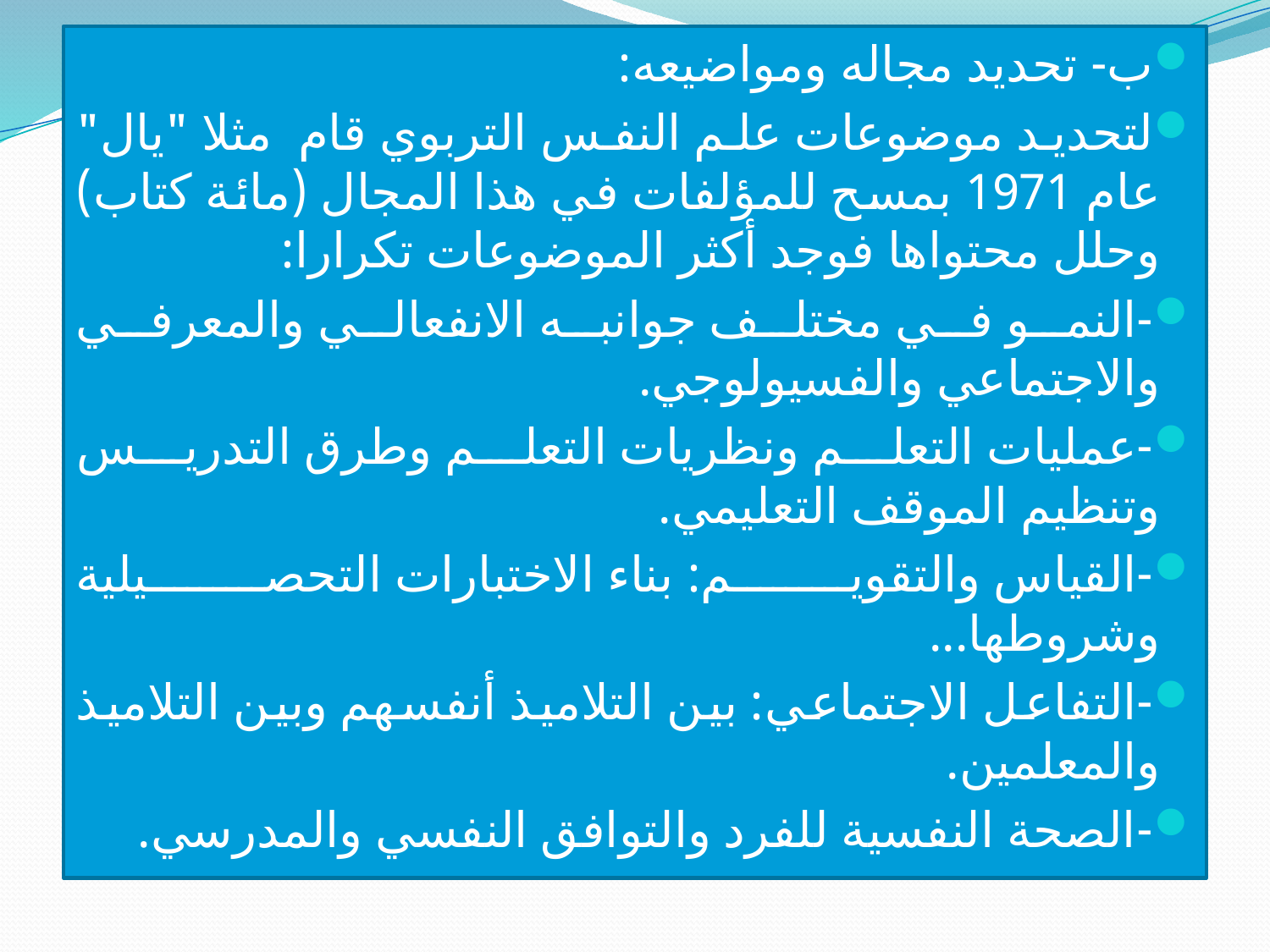

ب- تحديد مجاله ومواضيعه:
لتحديد موضوعات علم النفس التربوي قام  مثلا "يال" عام 1971 بمسح للمؤلفات في هذا المجال (مائة كتاب) وحلل محتواها فوجد أكثر الموضوعات تكرارا:
-	النمو في مختلف جوانبه الانفعالي والمعرفي والاجتماعي والفسيولوجي.
-	عمليات التعلم ونظريات التعلم وطرق التدريس وتنظيم الموقف التعليمي.
-	القياس والتقويم: بناء الاختبارات التحصيلية وشروطها...
-	التفاعل الاجتماعي: بين التلاميذ أنفسهم وبين التلاميذ والمعلمين.
-	الصحة النفسية للفرد والتوافق النفسي والمدرسي.